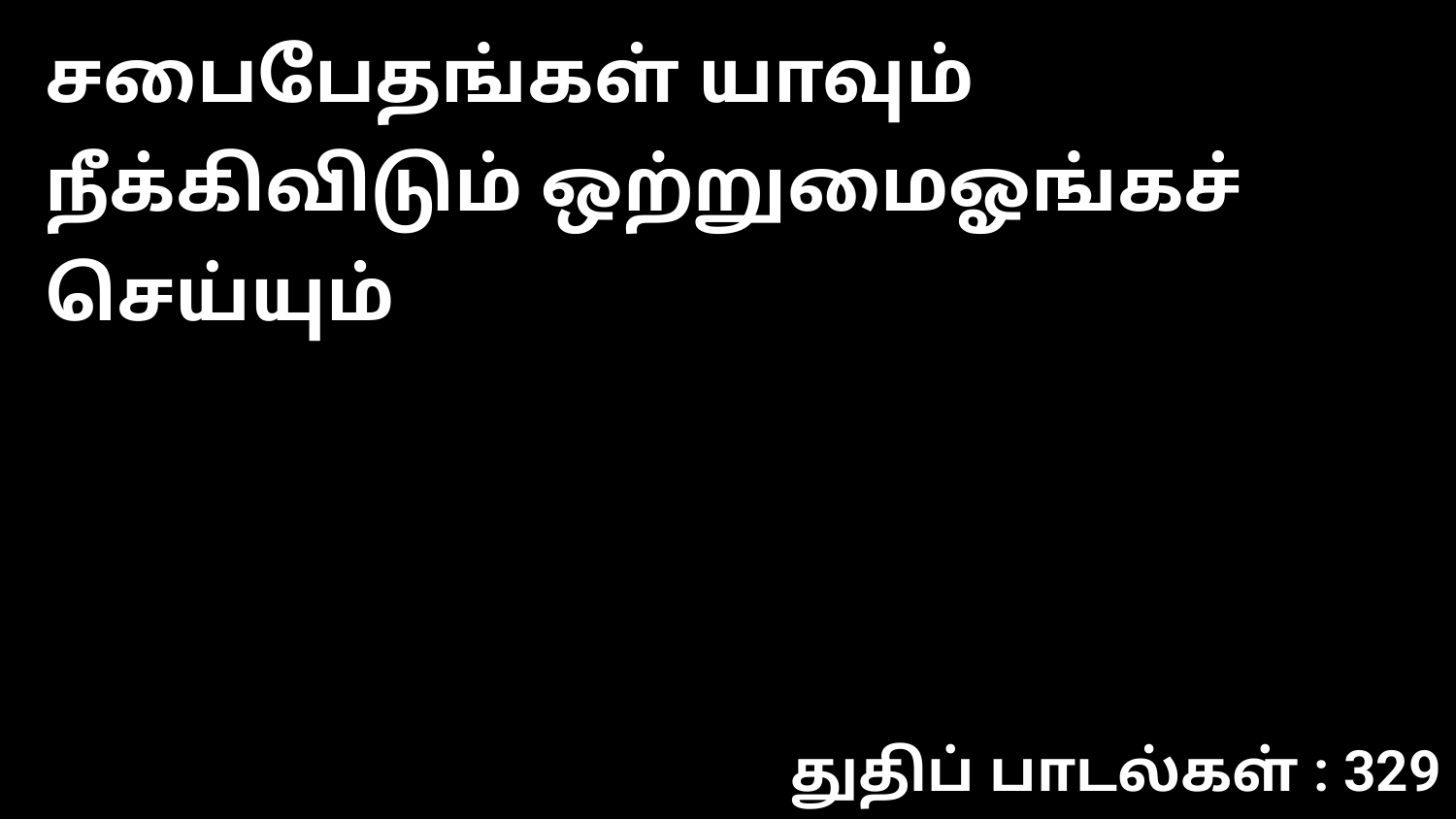

சபைபேதங்கள் யாவும் நீக்கிவிடும் ஒற்றுமைஓங்கச் செய்யும்
துதிப் பாடல்கள் : 329